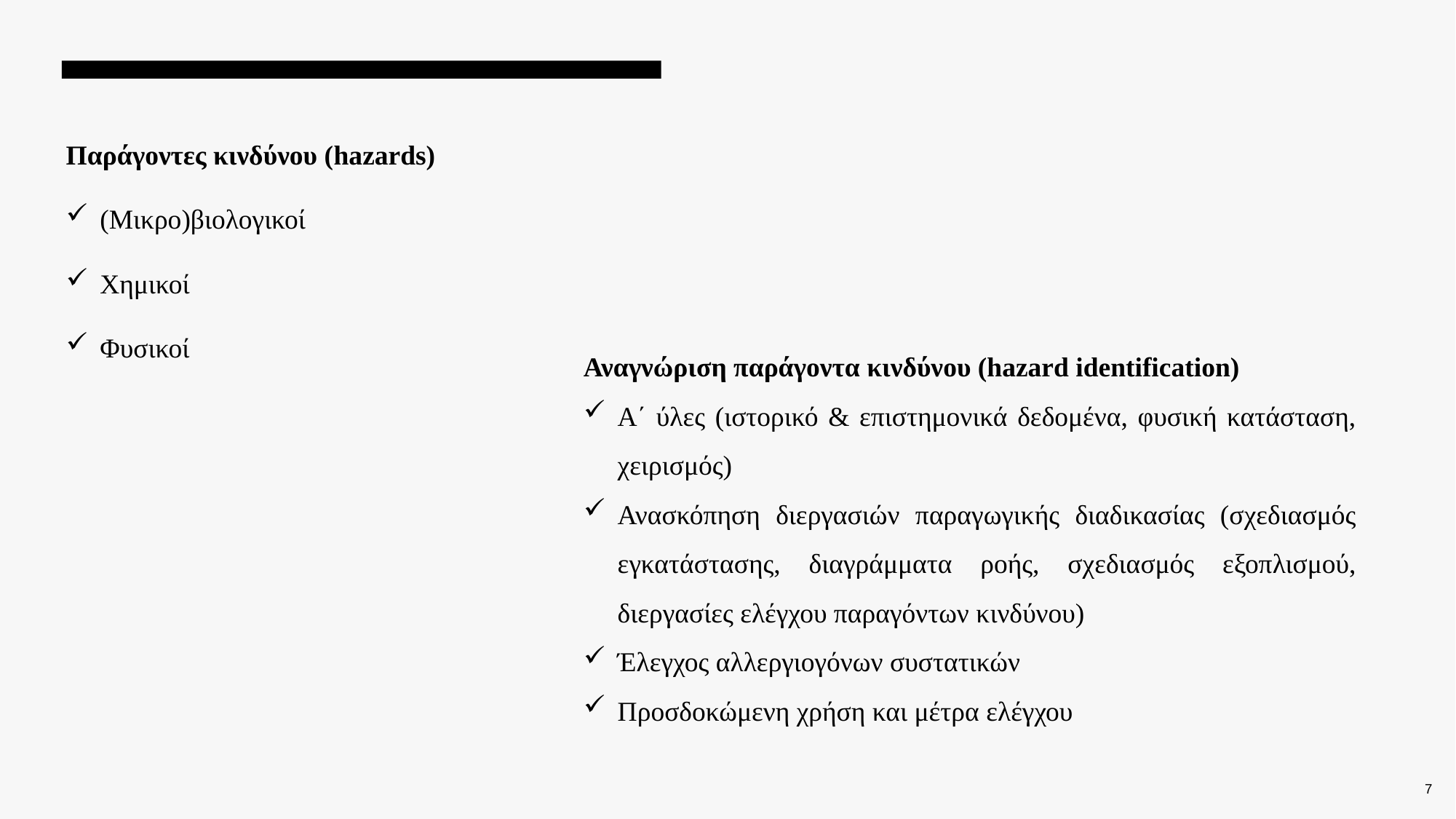

Παράγοντες κινδύνου (hazards)
(Μικρο)βιολογικοί
Χημικοί
Φυσικοί
Αναγνώριση παράγοντα κινδύνου (hazard identification)
Α΄ ύλες (ιστορικό & επιστημονικά δεδομένα, φυσική κατάσταση, χειρισμός)
Ανασκόπηση διεργασιών παραγωγικής διαδικασίας (σχεδιασμός εγκατάστασης, διαγράμματα ροής, σχεδιασμός εξοπλισμού, διεργασίες ελέγχου παραγόντων κινδύνου)
Έλεγχος αλλεργιογόνων συστατικών
Προσδοκώμενη χρήση και μέτρα ελέγχου
7